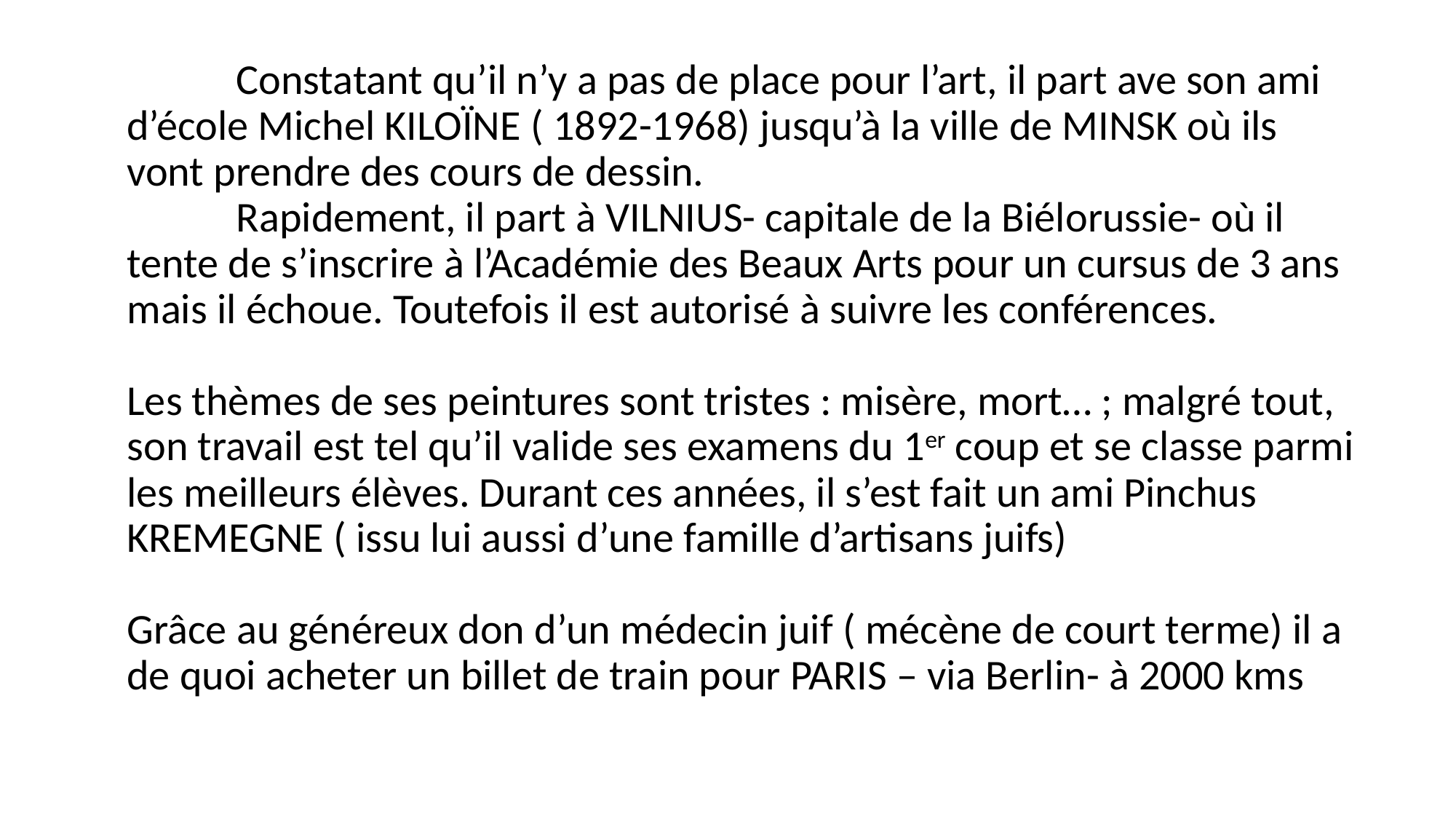

# Constatant qu’il n’y a pas de place pour l’art, il part ave son ami d’école Michel KILOÏNE ( 1892-1968) jusqu’à la ville de MINSK où ils vont prendre des cours de dessin. Rapidement, il part à VILNIUS- capitale de la Biélorussie- où il tente de s’inscrire à l’Académie des Beaux Arts pour un cursus de 3 ans mais il échoue. Toutefois il est autorisé à suivre les conférences. Les thèmes de ses peintures sont tristes : misère, mort… ; malgré tout, son travail est tel qu’il valide ses examens du 1er coup et se classe parmi les meilleurs élèves. Durant ces années, il s’est fait un ami Pinchus KREMEGNE ( issu lui aussi d’une famille d’artisans juifs) Grâce au généreux don d’un médecin juif ( mécène de court terme) il a de quoi acheter un billet de train pour PARIS – via Berlin- à 2000 kms